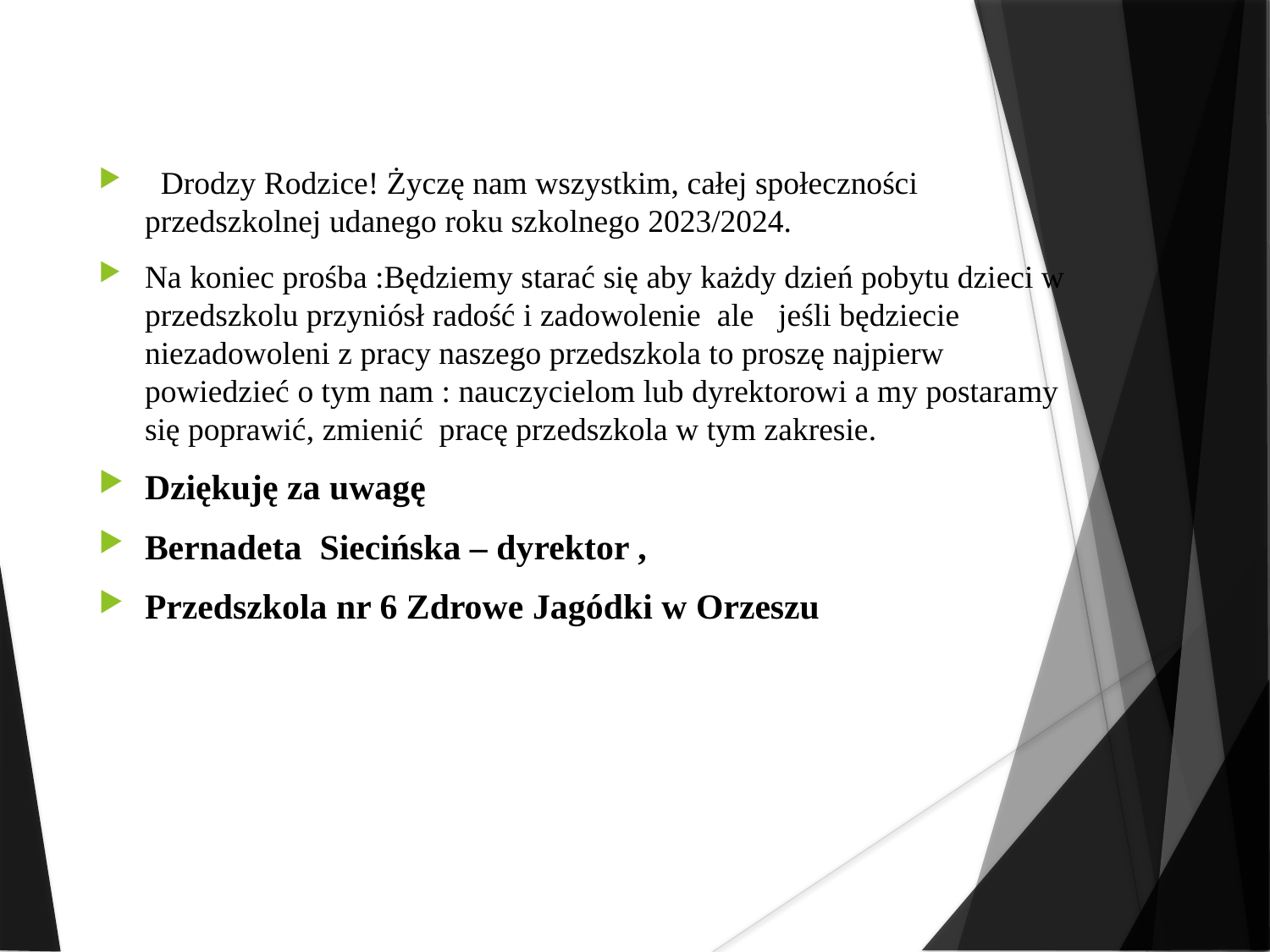

Drodzy Rodzice! Życzę nam wszystkim, całej społeczności przedszkolnej udanego roku szkolnego 2023/2024.
Na koniec prośba :Będziemy starać się aby każdy dzień pobytu dzieci w przedszkolu przyniósł radość i zadowolenie  ale   jeśli będziecie niezadowoleni z pracy naszego przedszkola to proszę najpierw powiedzieć o tym nam : nauczycielom lub dyrektorowi a my postaramy się poprawić, zmienić  pracę przedszkola w tym zakresie.
Dziękuję za uwagę
Bernadeta  Siecińska – dyrektor ,
Przedszkola nr 6 Zdrowe Jagódki w Orzeszu